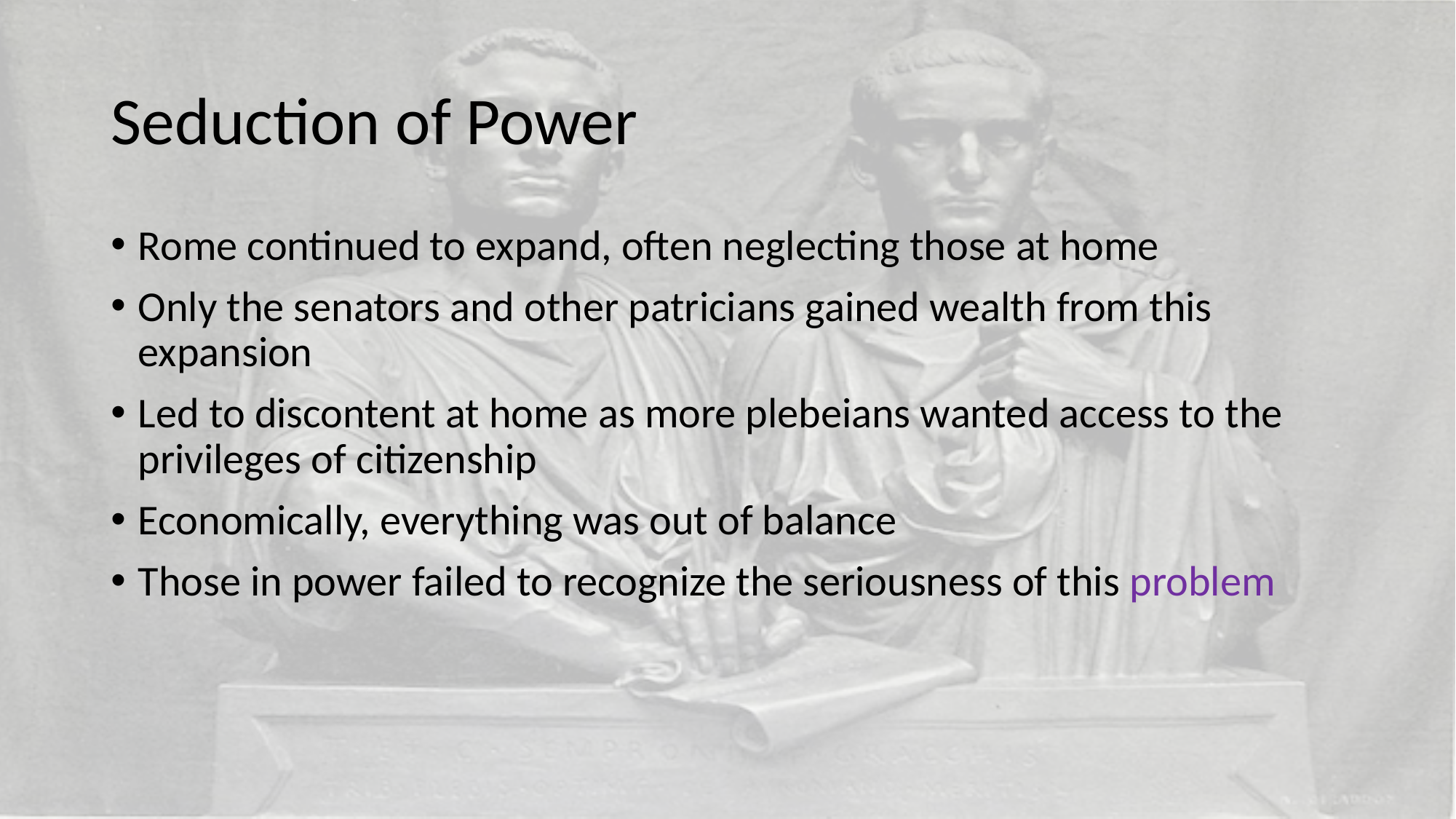

# Seduction of Power
Rome continued to expand, often neglecting those at home
Only the senators and other patricians gained wealth from this expansion
Led to discontent at home as more plebeians wanted access to the privileges of citizenship
Economically, everything was out of balance
Those in power failed to recognize the seriousness of this problem